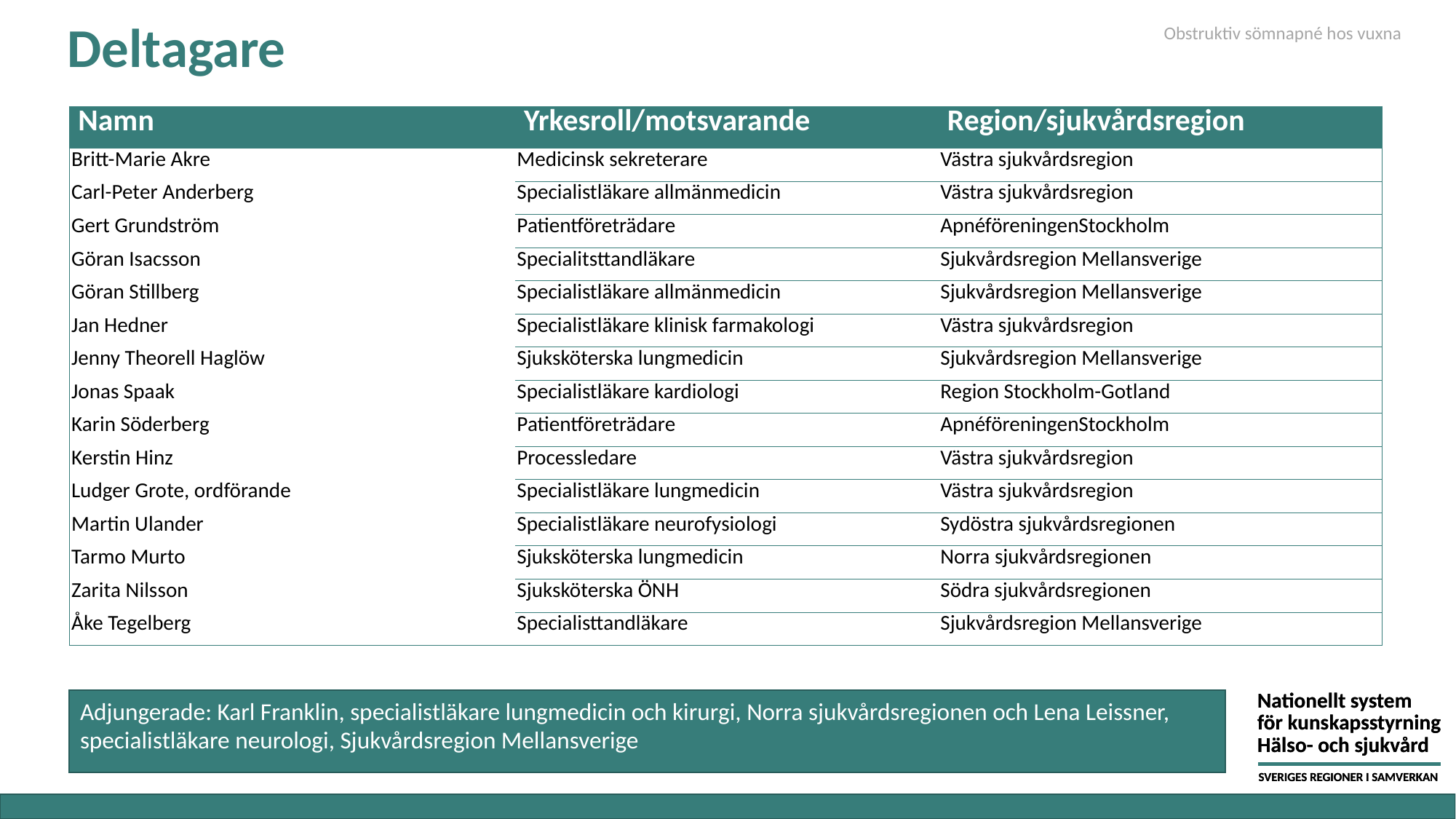

# Deltagare
Obstruktiv sömnapné hos vuxna
| Namn | Yrkesroll/motsvarande | Region/sjukvårdsregion |
| --- | --- | --- |
| Britt-Marie Akre | Medicinsk sekreterare | Västra sjukvårdsregion |
| Carl-Peter Anderberg | Specialistläkare allmänmedicin | Västra sjukvårdsregion |
| Gert Grundström | Patientföreträdare | ApnéföreningenStockholm |
| Göran Isacsson | Specialitsttandläkare | Sjukvårdsregion Mellansverige |
| Göran Stillberg | Specialistläkare allmänmedicin | Sjukvårdsregion Mellansverige |
| Jan Hedner | Specialistläkare klinisk farmakologi | Västra sjukvårdsregion |
| Jenny Theorell Haglöw | Sjuksköterska lungmedicin | Sjukvårdsregion Mellansverige |
| Jonas Spaak | Specialistläkare kardiologi | Region Stockholm-Gotland |
| Karin Söderberg | Patientföreträdare | ApnéföreningenStockholm |
| Kerstin Hinz | Processledare | Västra sjukvårdsregion |
| Ludger Grote, ordförande | Specialistläkare lungmedicin | Västra sjukvårdsregion |
| Martin Ulander | Specialistläkare neurofysiologi | Sydöstra sjukvårdsregionen |
| Tarmo Murto | Sjuksköterska lungmedicin | Norra sjukvårdsregionen |
| Zarita Nilsson | Sjuksköterska ÖNH | Södra sjukvårdsregionen |
| Åke Tegelberg | Specialisttandläkare | Sjukvårdsregion Mellansverige |
Adjungerade: Karl Franklin, specialistläkare lungmedicin och kirurgi, Norra sjukvårdsregionen och Lena Leissner, specialistläkare neurologi, Sjukvårdsregion Mellansverige